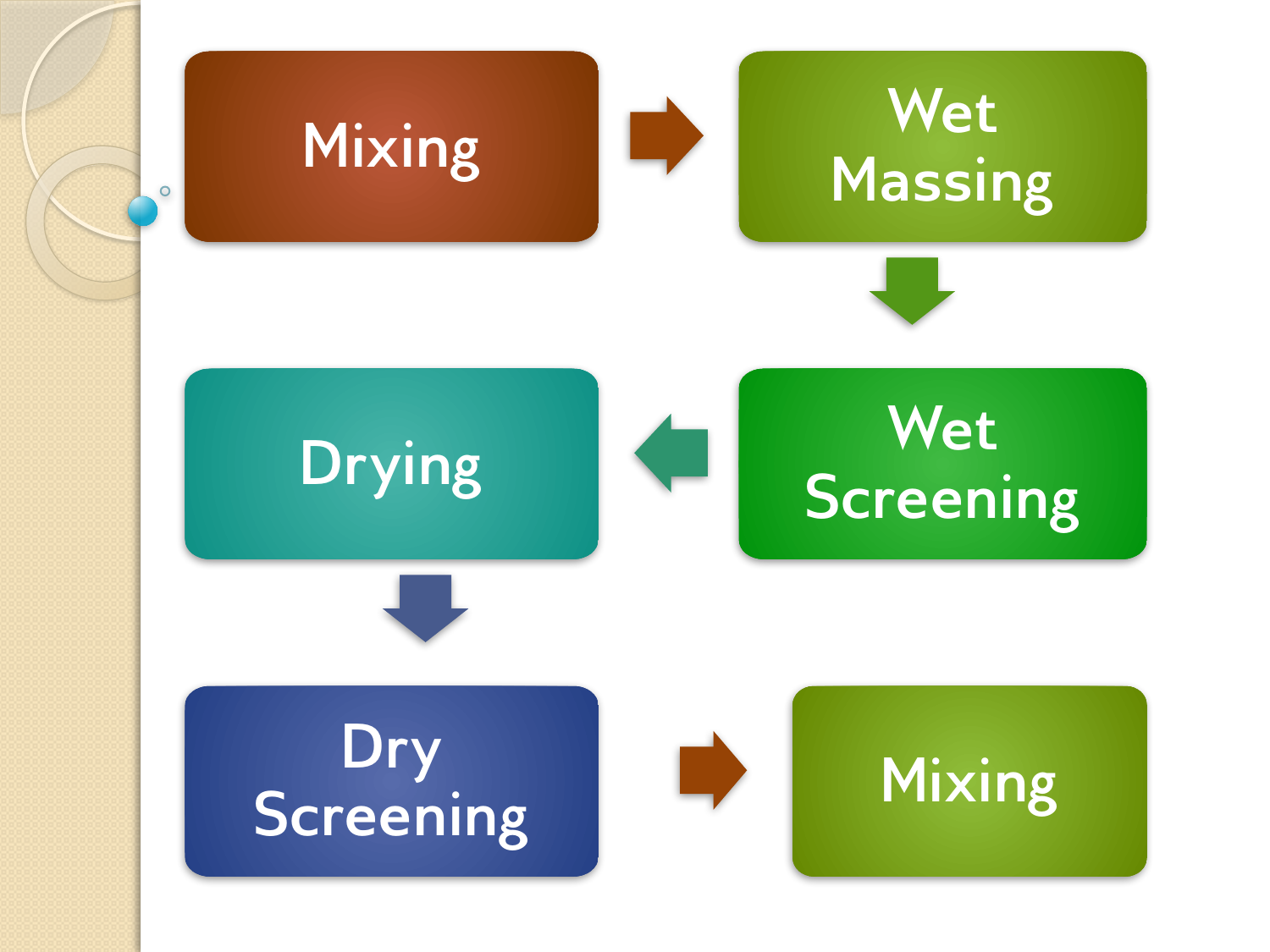

Mixing
Wet Massing

Drying
Wet Screening

Dry Screening
Mixing